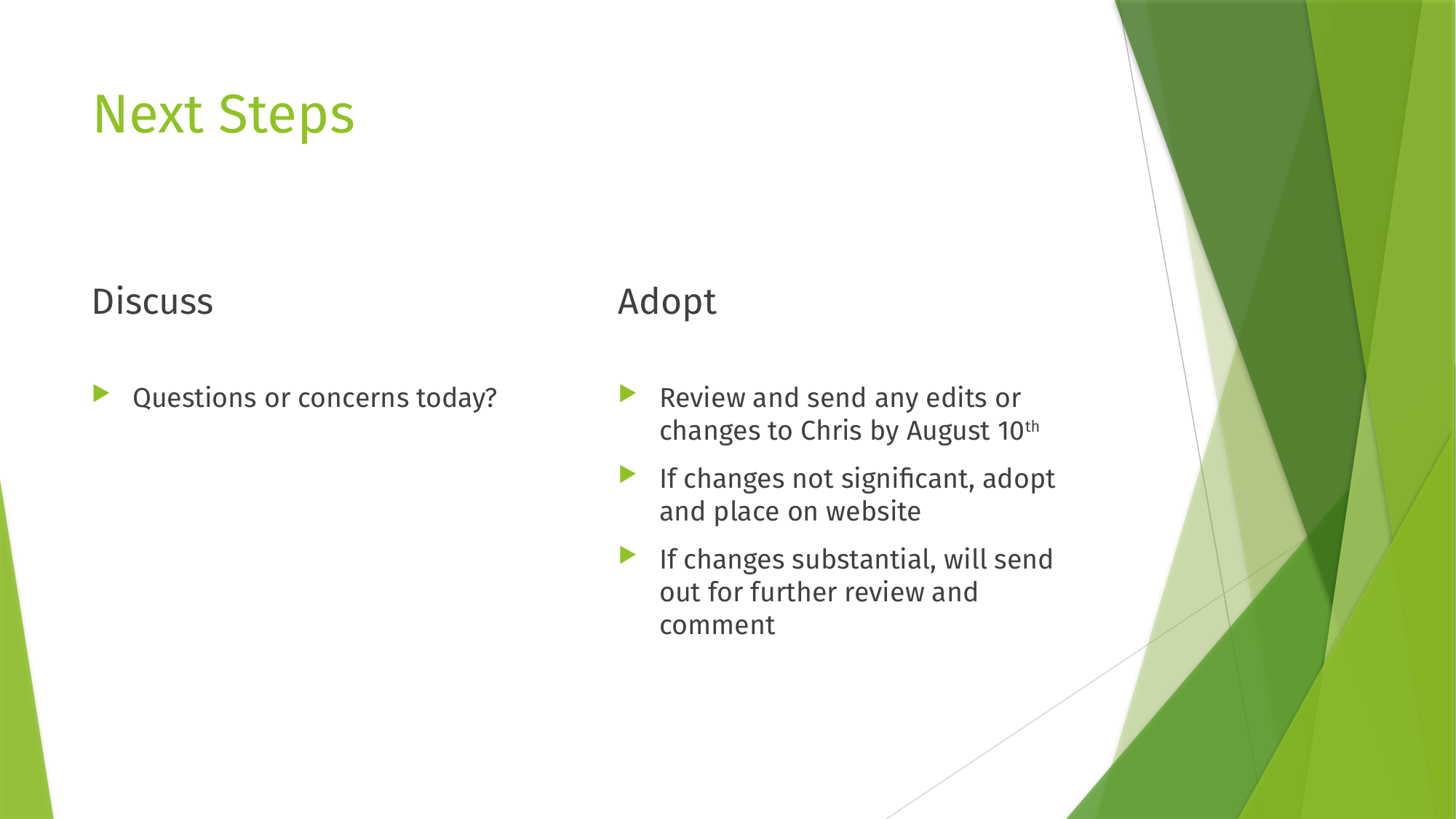

# Next Steps
Discuss
Adopt

Questions or concerns today?

Review and send any edits or changes to Chris by August 10th
If changes not significant, adopt and place on website
If changes substantial, will send out for further review and comment